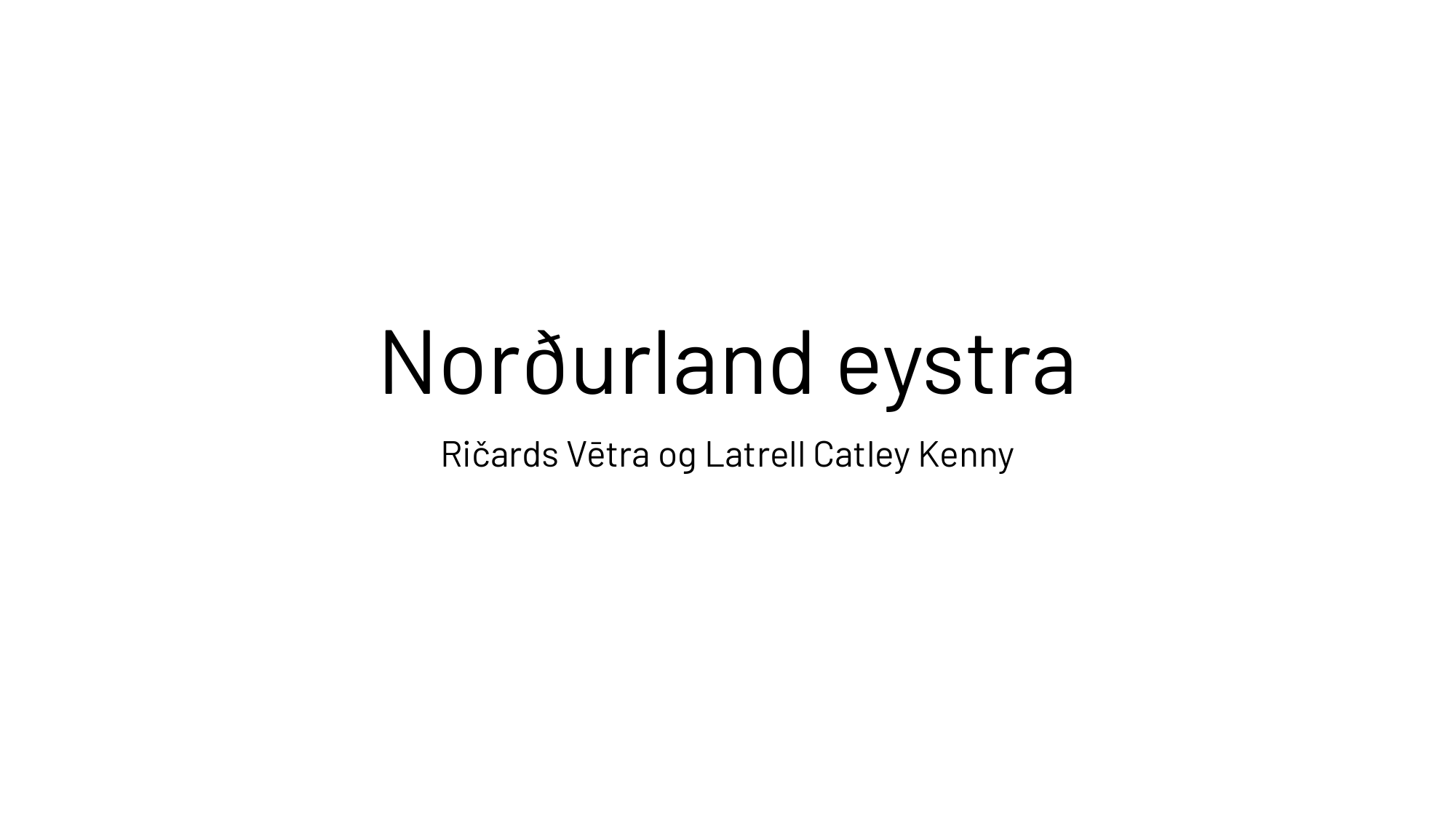

# Norðurland eystra
Ričards Vētra og Latrell Catley Kenny